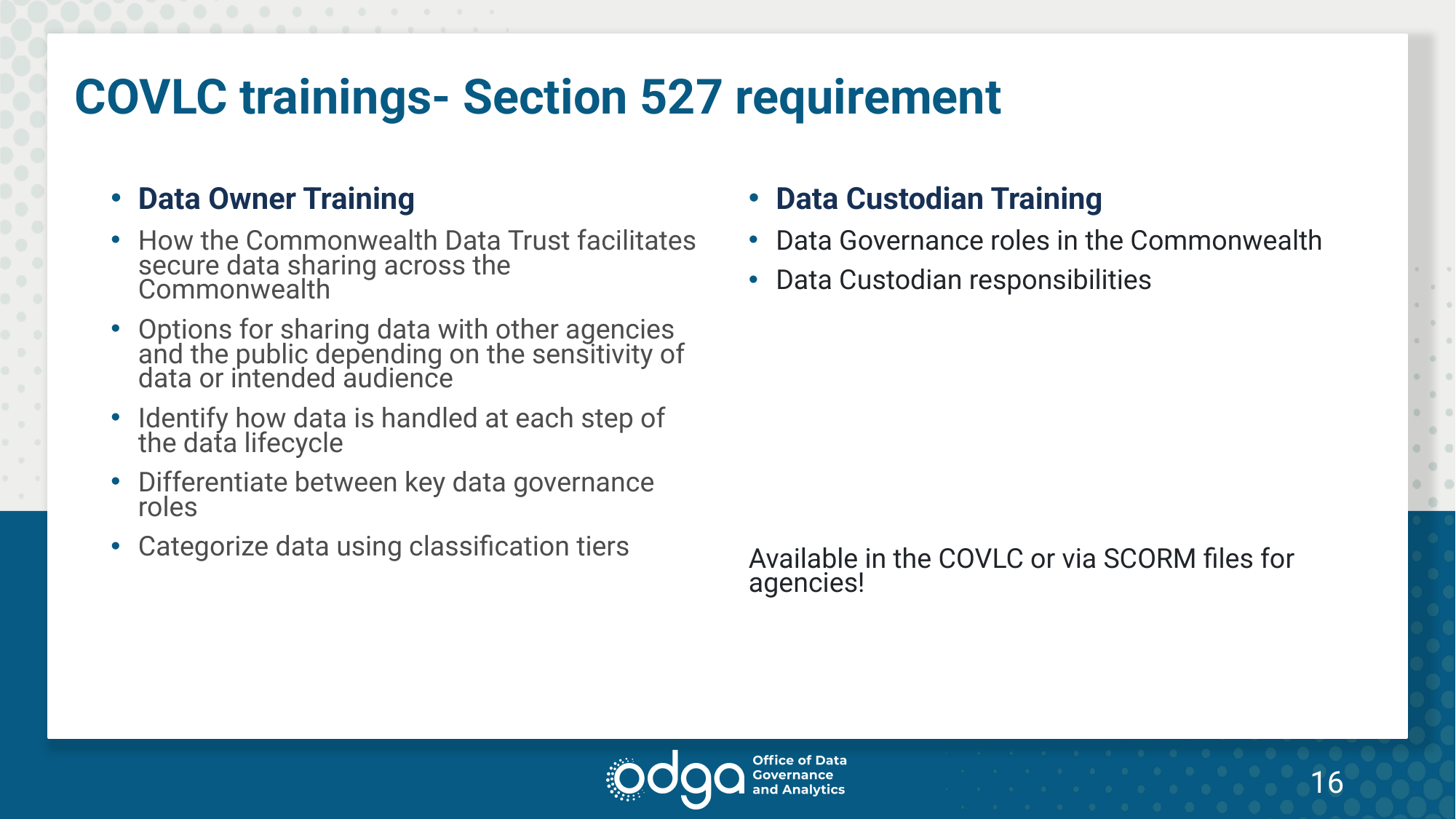

# COVLC trainings- Section 527 requirement
Data Owner Training
How the Commonwealth Data Trust facilitates secure data sharing across the Commonwealth
Options for sharing data with other agencies and the public depending on the sensitivity of data or intended audience
Identify how data is handled at each step of the data lifecycle
Differentiate between key data governance roles
Categorize data using classification tiers

Data Custodian Training
Data Governance roles in the Commonwealth
Data Custodian responsibilities

Available in the COVLC or via SCORM files for agencies!

16